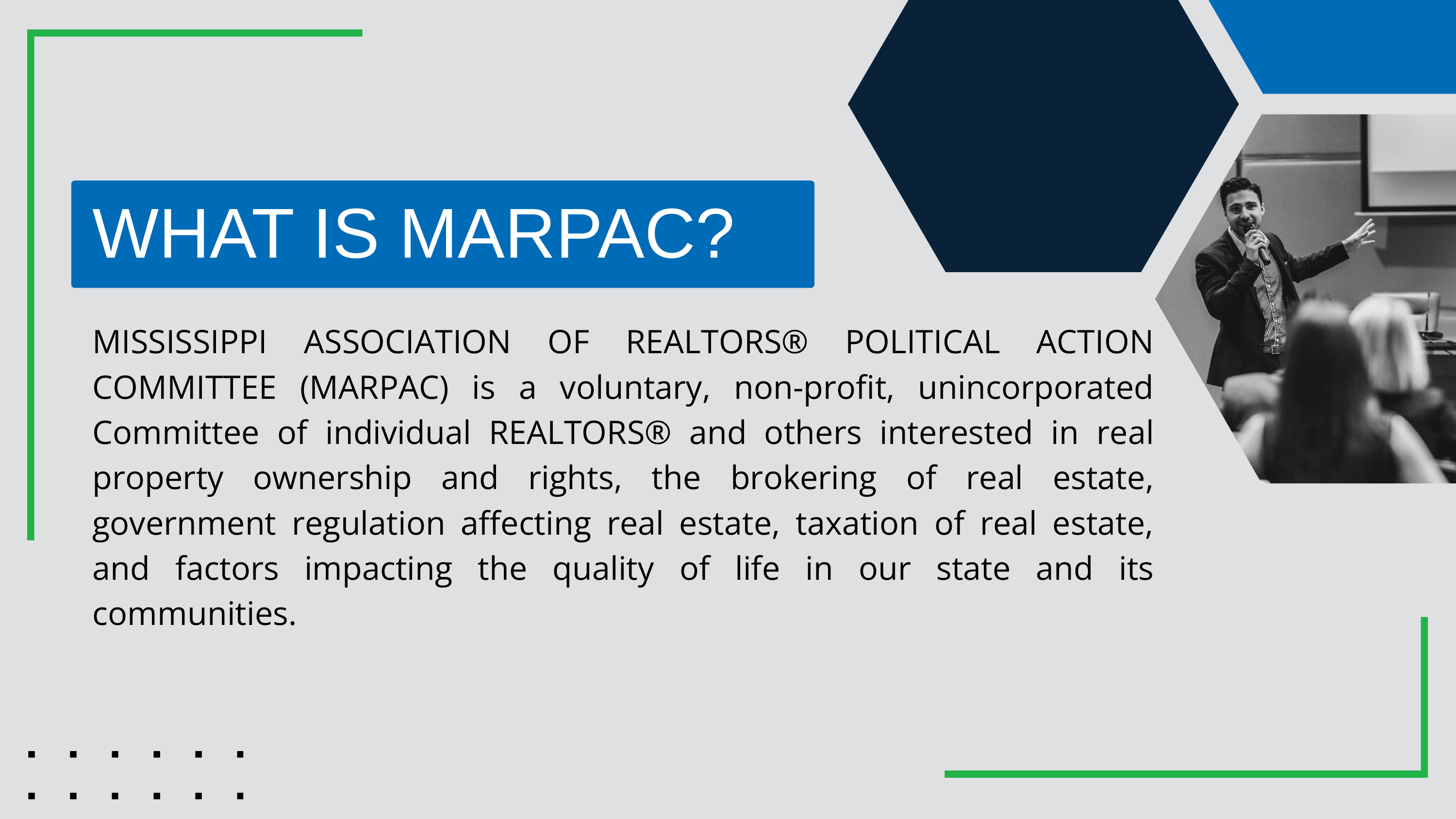

WHAT IS MARPAC?
MISSISSIPPI ASSOCIATION OF REALTORS® POLITICAL ACTION COMMITTEE (MARPAC) is a voluntary, non-profit, unincorporated Committee of individual REALTORS® and others interested in real property ownership and rights, the brokering of real estate, government regulation affecting real estate, taxation of real estate, and factors impacting the quality of life in our state and its communities.